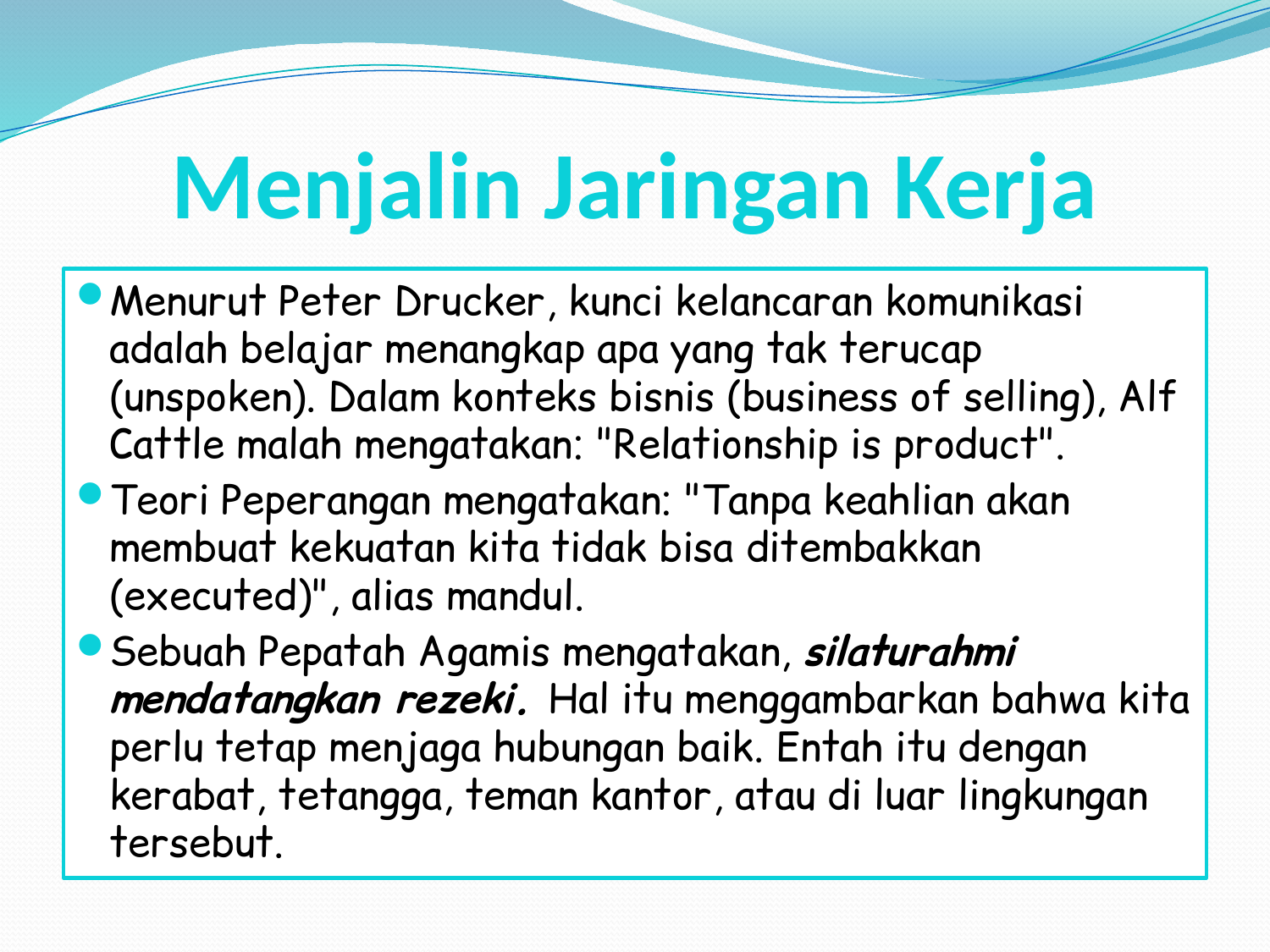

# Menjalin Jaringan Kerja
Menurut Peter Drucker, kunci kelancaran komunikasi adalah belajar menangkap apa yang tak terucap (unspoken). Dalam konteks bisnis (business of selling), Alf Cattle malah mengatakan: "Relationship is product".
Teori Peperangan mengatakan: "Tanpa keahlian akan membuat kekuatan kita tidak bisa ditembakkan (executed)", alias mandul.
Sebuah Pepatah Agamis mengatakan, silaturahmi mendatangkan rezeki. Hal itu menggambarkan bahwa kita perlu tetap menjaga hubungan baik. Entah itu dengan kerabat, tetangga, teman kantor, atau di luar lingkungan tersebut.